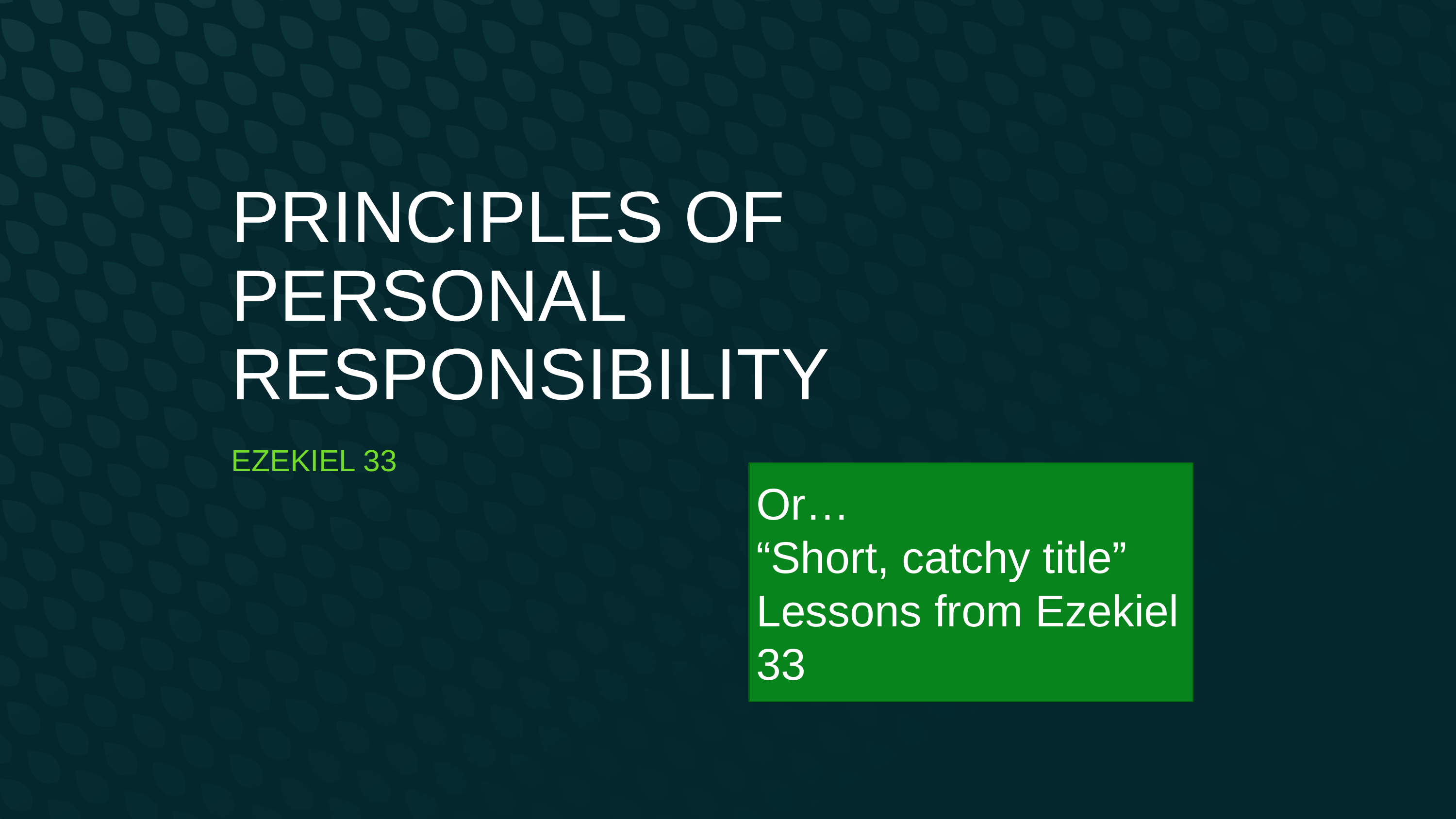

# Principles of Personal Responsibility
Ezekiel 33

Or…
“Short, catchy title”
Lessons from Ezekiel 33